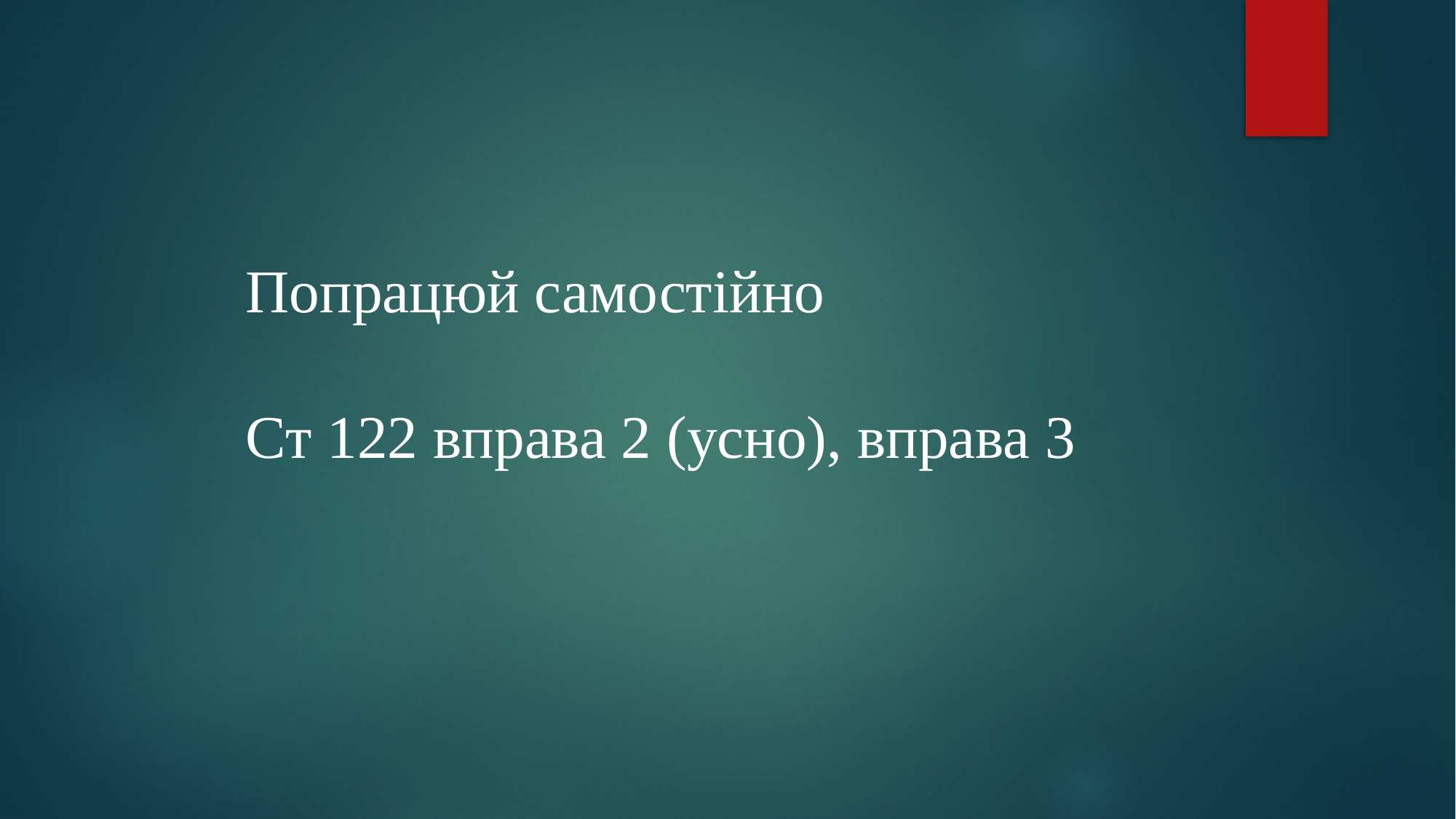

Попрацюй самостійно

Ст 122 вправа 2 (усно), вправа 3